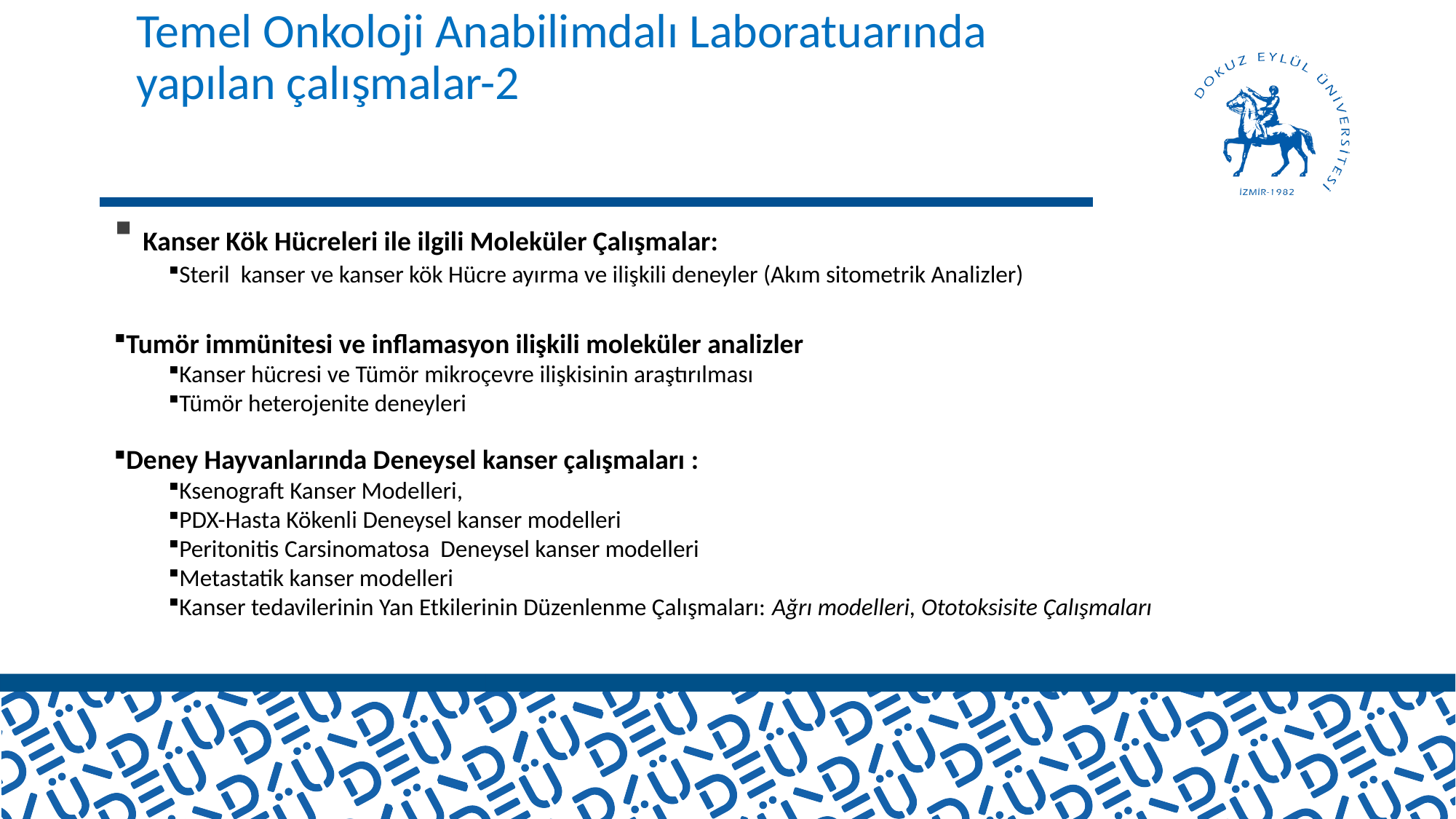

# Temel Onkoloji Anabilimdalı Laboratuarında yapılan çalışmalar-2
 Kanser Kök Hücreleri ile ilgili Moleküler Çalışmalar:
Steril  kanser ve kanser kök Hücre ayırma ve ilişkili deneyler (Akım sitometrik Analizler)

Tumör immünitesi ve inflamasyon ilişkili moleküler analizler
Kanser hücresi ve Tümör mikroçevre ilişkisinin araştırılması
Tümör heterojenite deneyleri

Deney Hayvanlarında Deneysel kanser çalışmaları :
Ksenograft Kanser Modelleri,
PDX-Hasta Kökenli Deneysel kanser modelleri
Peritonitis Carsinomatosa  Deneysel kanser modelleri
Metastatik kanser modelleri
Kanser tedavilerinin Yan Etkilerinin Düzenlenme Çalışmaları: Ağrı modelleri, Ototoksisite Çalışmaları